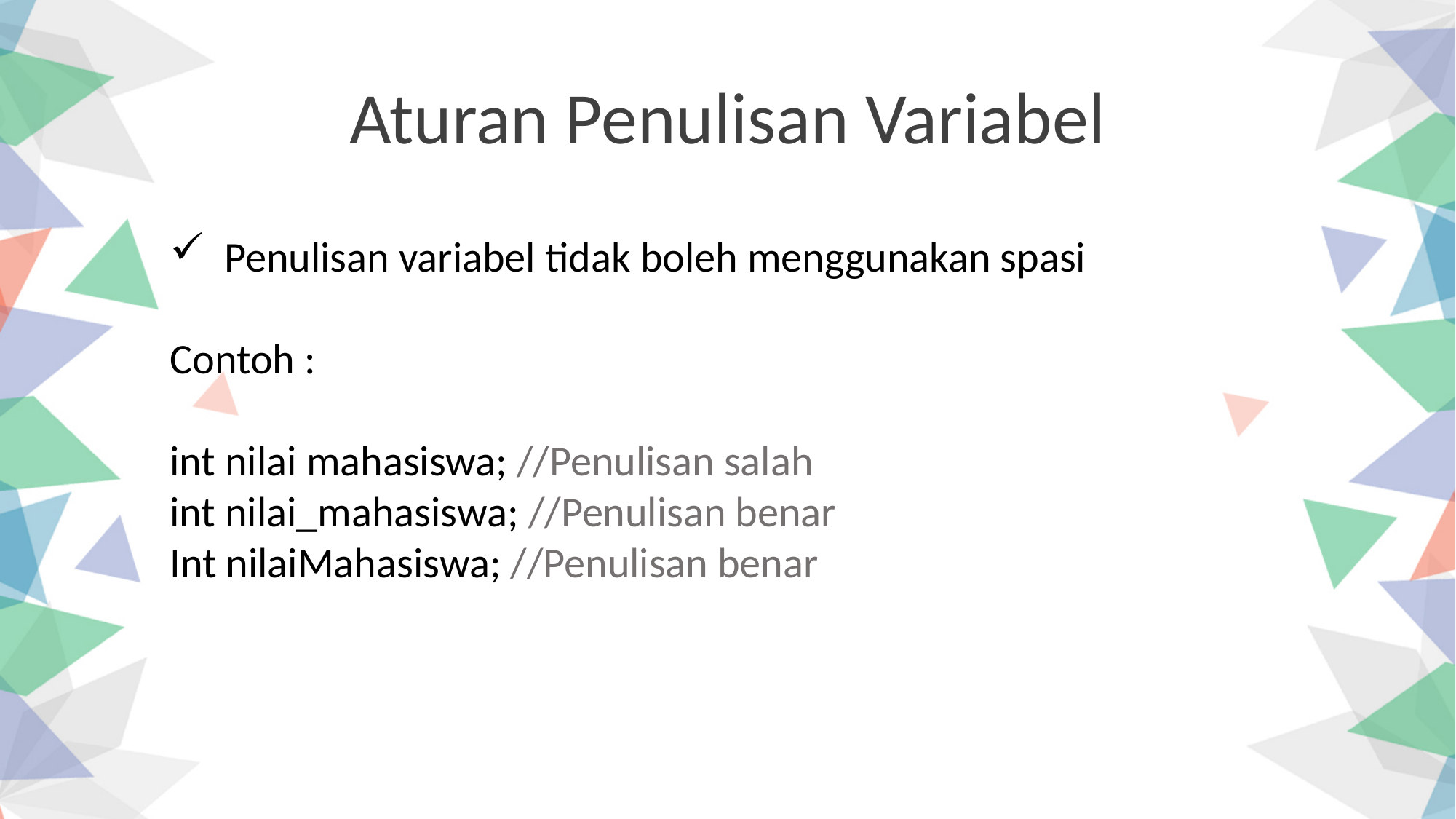

Aturan Penulisan Variabel
Penulisan variabel tidak boleh menggunakan spasi

Contoh :

int nilai mahasiswa; //Penulisan salah
int nilai_mahasiswa; //Penulisan benar
Int nilaiMahasiswa; //Penulisan benar